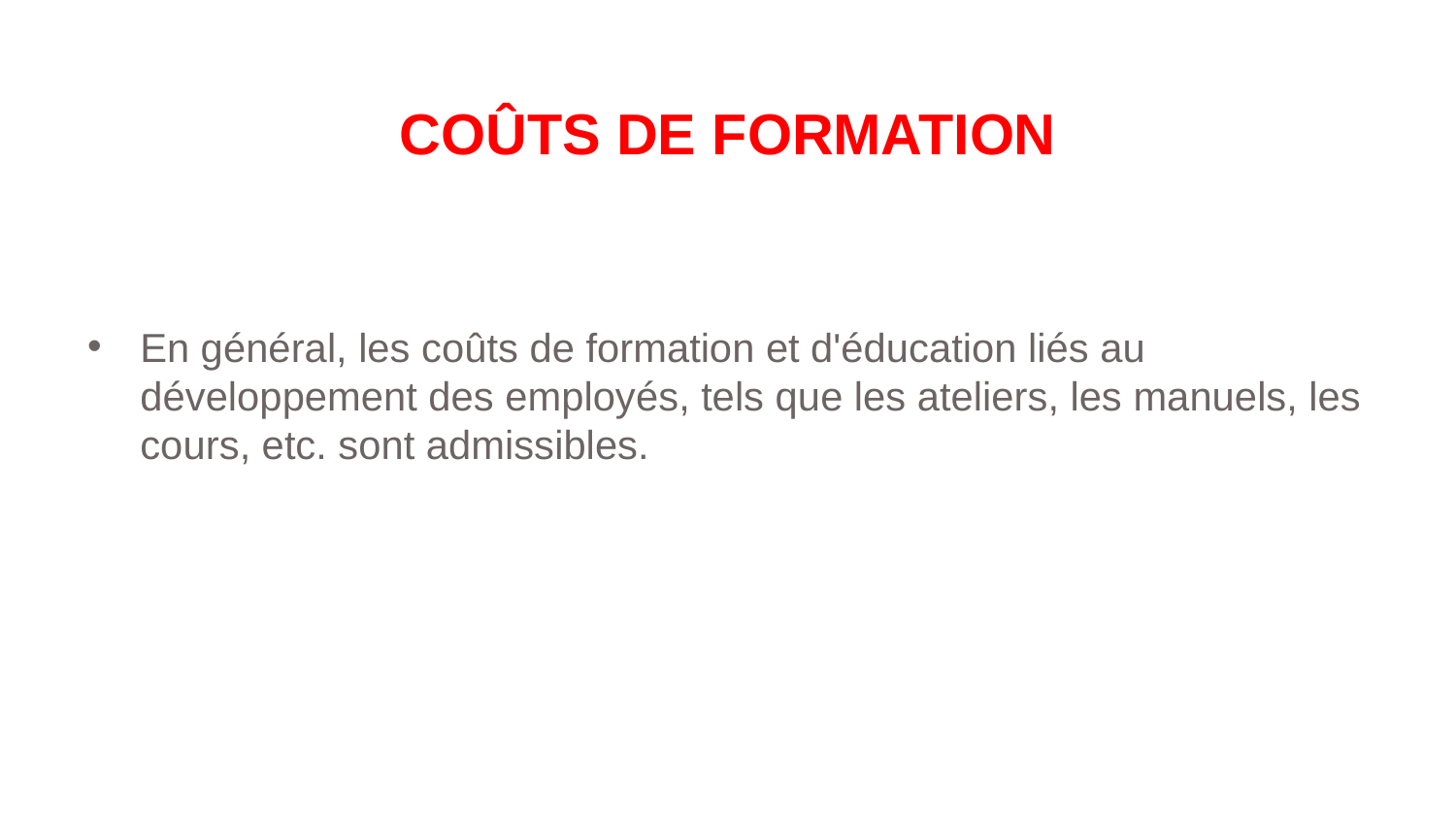

# COÛTS DE FORMATION
En général, les coûts de formation et d'éducation liés au développement des employés, tels que les ateliers, les manuels, les cours, etc. sont admissibles.